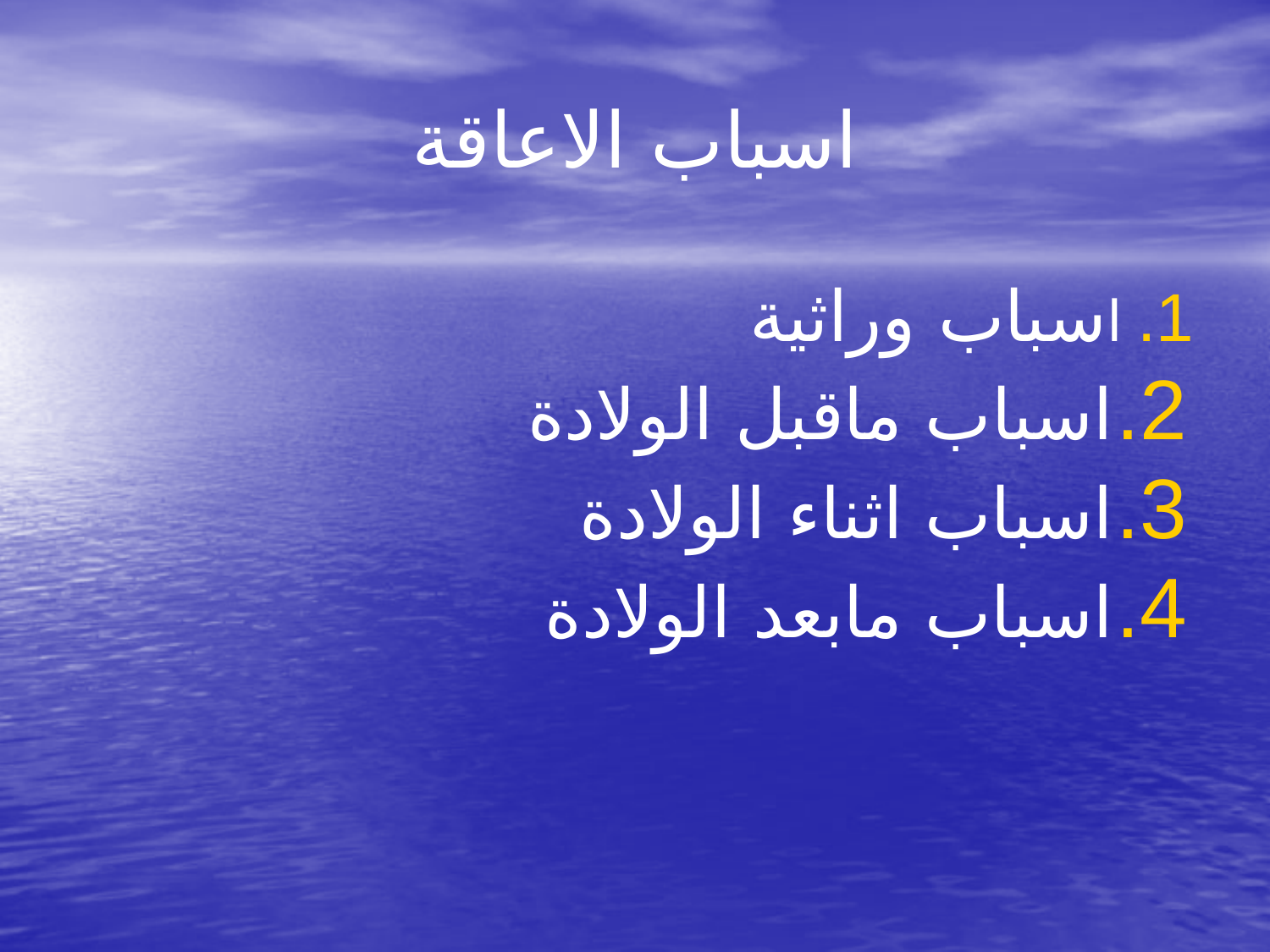

# اسباب الاعاقة
اسباب وراثية
اسباب ماقبل الولادة
اسباب اثناء الولادة
اسباب مابعد الولادة